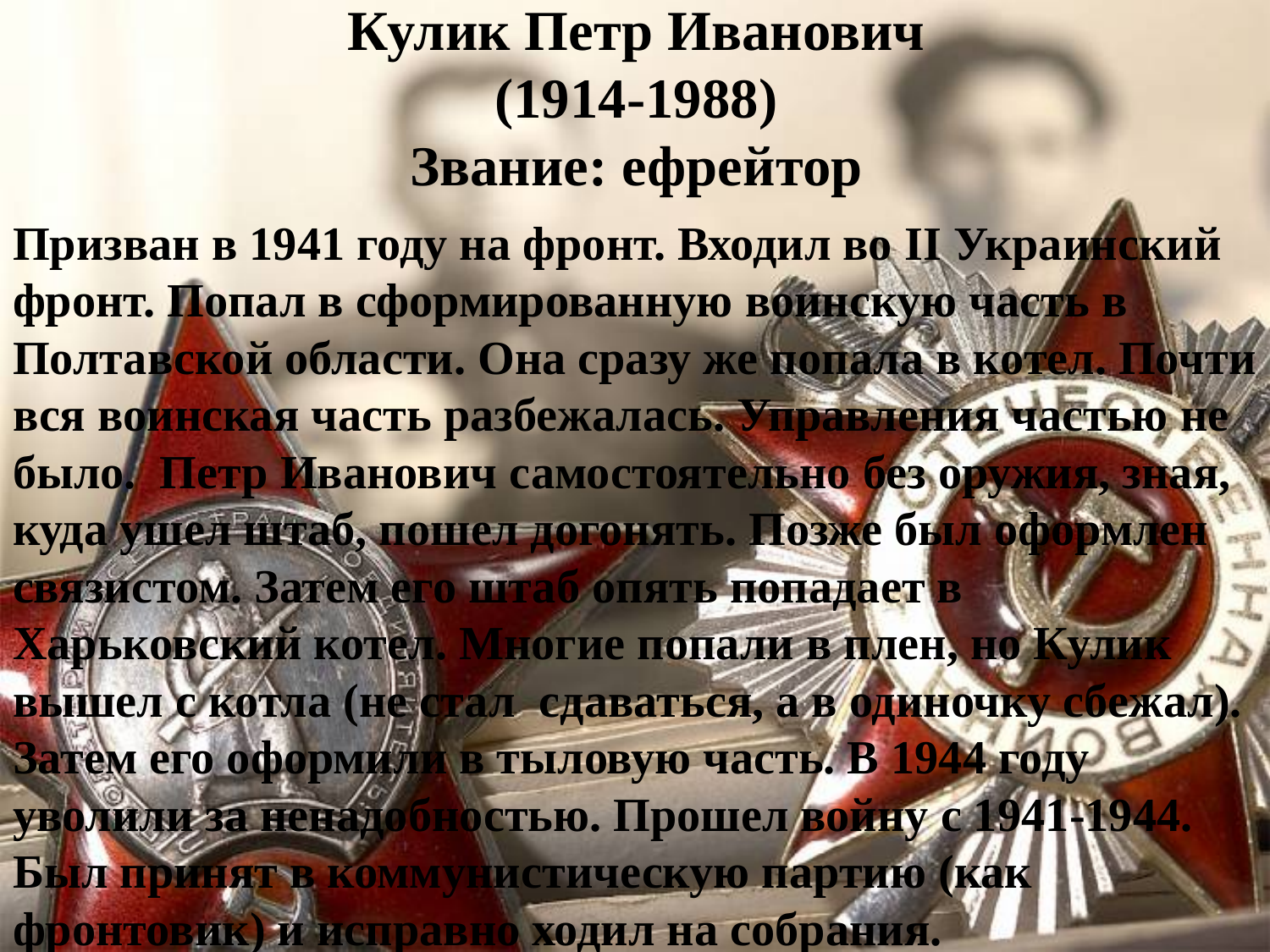

# Кулик Петр Иванович (1914-1988) Звание: ефрейтор
Призван в 1941 году на фронт. Входил во II Украинский фронт. Попал в сформированную воинскую часть в Полтавской области. Она сразу же попала в котел. Почти вся воинская часть разбежалась. Управления частью не было.  Петр Иванович самостоятельно без оружия, зная, куда ушел штаб, пошел догонять. Позже был оформлен связистом. Затем его штаб опять попадает в Харьковский котел. Многие попали в плен, но Кулик вышел с котла (не стал  сдаваться, а в одиночку сбежал). Затем его оформили в тыловую часть. В 1944 году уволили за ненадобностью. Прошел войну с 1941-1944. Был принят в коммунистическую партию (как фронтовик) и исправно ходил на собрания.